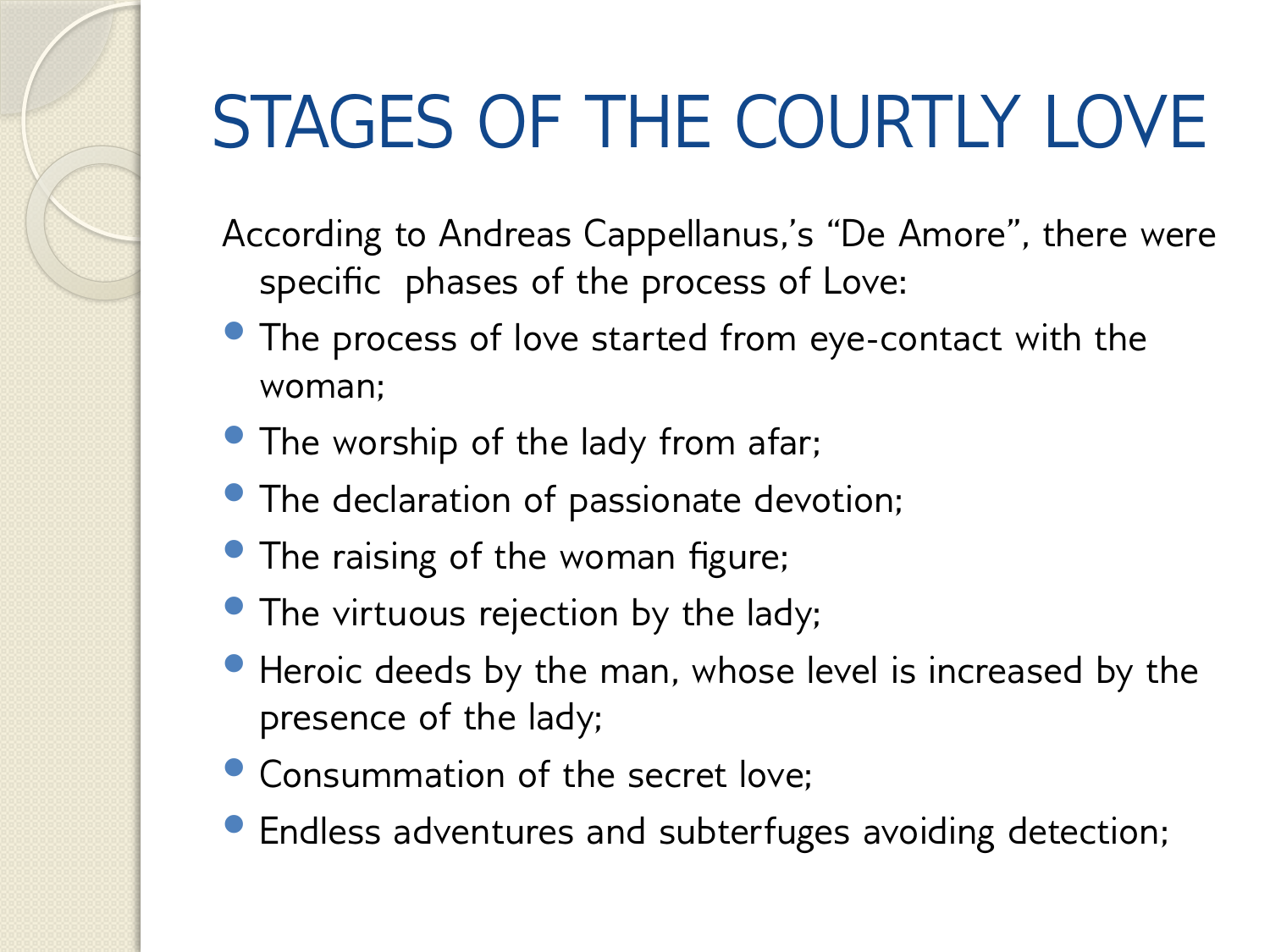

# STAGES OF THE COURTLY LOVE
According to Andreas Cappellanus,’s “De Amore”, there were specific  phases of the process of Love:
The process of love started from eye-contact with the woman;
The worship of the lady from afar;
The declaration of passionate devotion;
The raising of the woman figure;
The virtuous rejection by the lady;
Heroic deeds by the man, whose level is increased by the presence of the lady;
Consummation of the secret love;
Endless adventures and subterfuges avoiding detection;